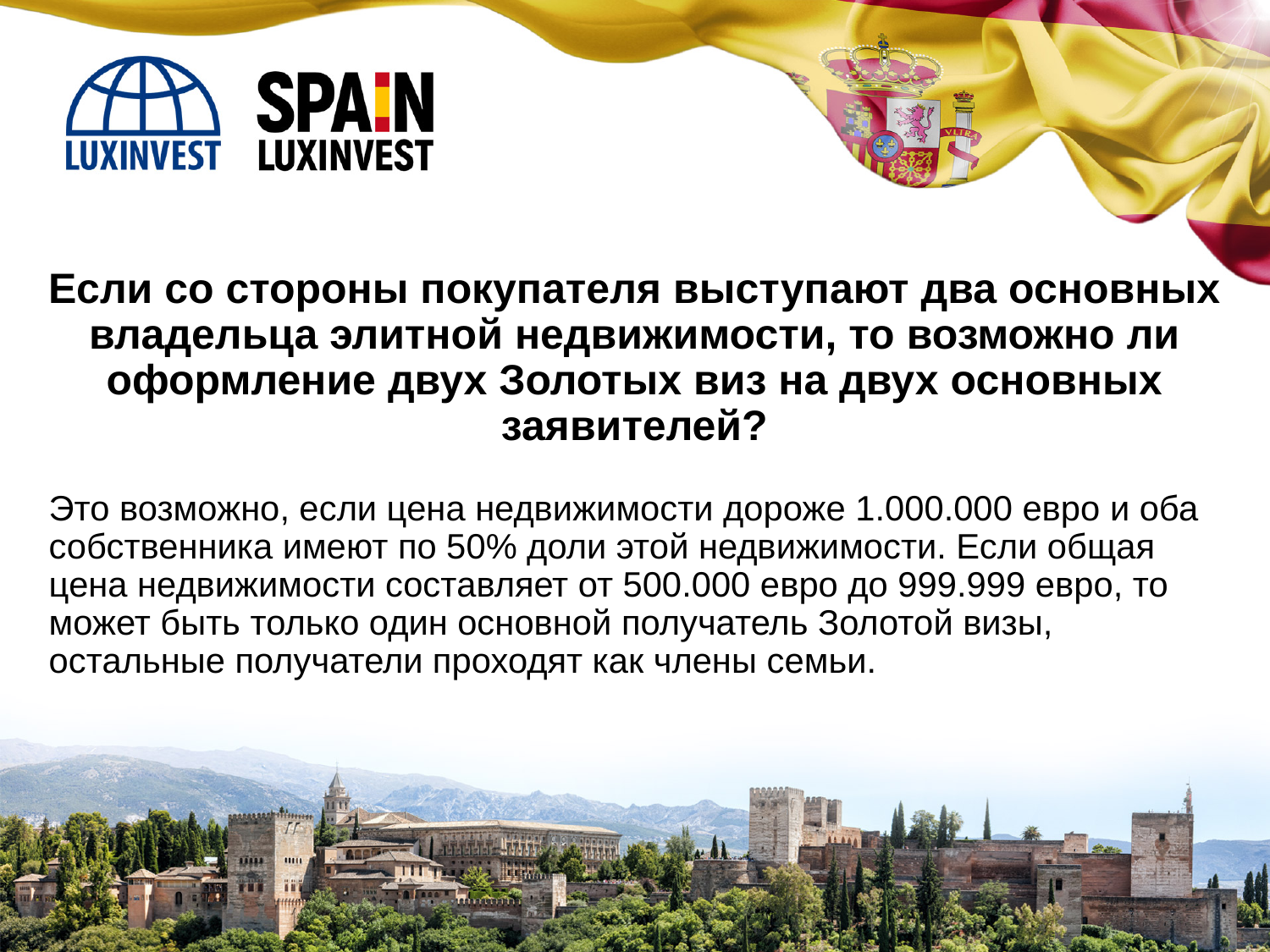

Если со стороны покупателя выступают два основных владельца элитной недвижимости, то возможно ли оформление двух Золотых виз на двух основных заявителей?
Это возможно, если цена недвижимости дороже 1.000.000 евро и оба собственника имеют по 50% доли этой недвижимости. Если общая цена недвижимости составляет от 500.000 евро до 999.999 евро, то может быть только один основной получатель Золотой визы, остальные получатели проходят как члены семьи.